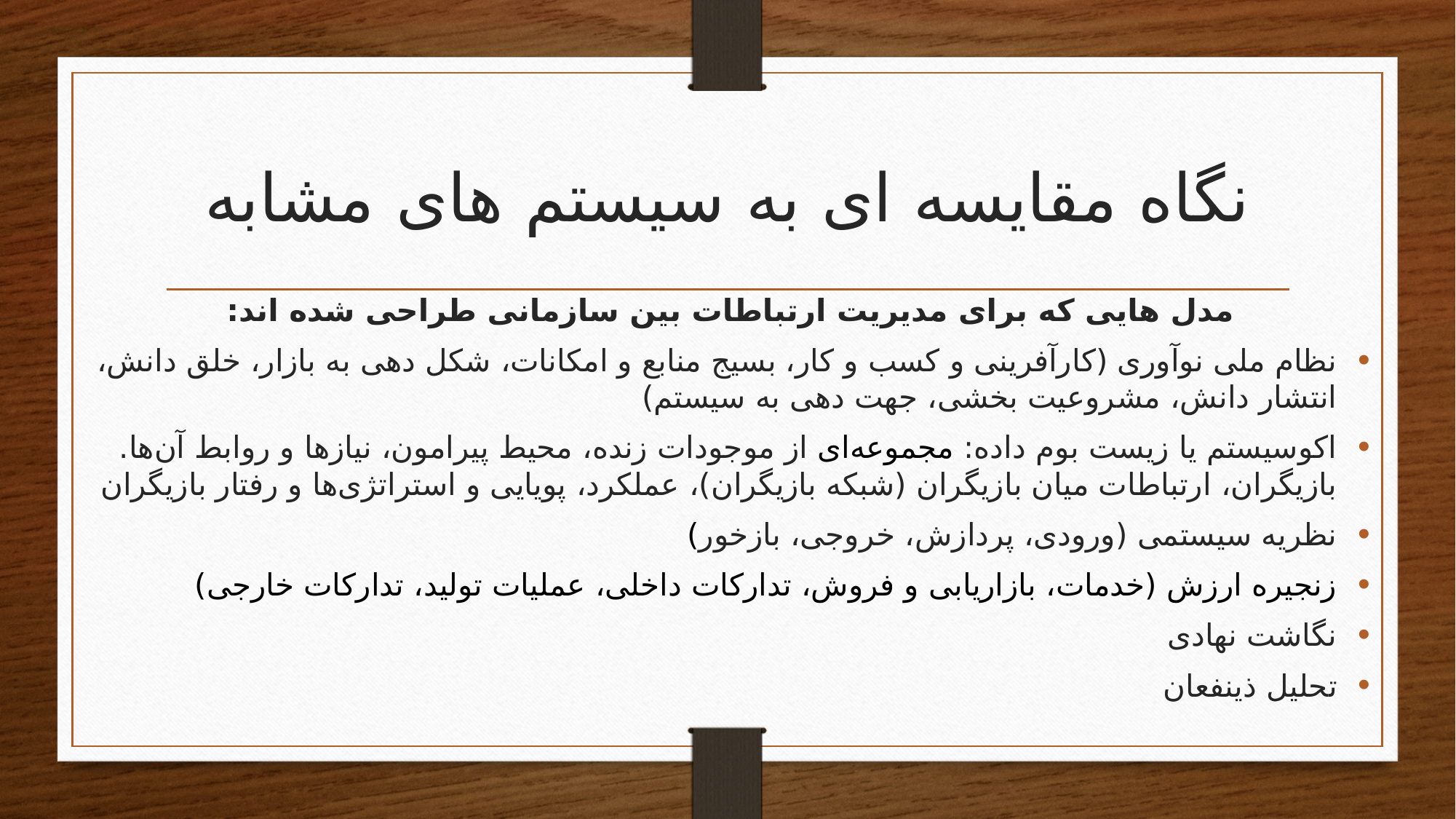

# نگاه مقایسه ای به سیستم های مشابه
مدل هایی که برای مدیریت ارتباطات بین سازمانی طراحی شده اند:
نظام ملی نوآوری (کارآفرینی و کسب و کار، بسیج منابع و امکانات، شکل دهی به بازار، خلق دانش، انتشار دانش، مشروعیت بخشی، جهت دهی به سیستم)
اکوسیستم یا زیست بوم داده: مجموعه‌ای از موجودات زنده، محیط پیرامون، نیازها و روابط آن‌ها. بازیگران، ارتباطات میان بازیگران (شبکه بازیگران)، عملکرد، پویایی و استراتژی‌ها و رفتار بازیگران
نظریه سیستمی (ورودی، پردازش، خروجی، بازخور)
زنجیره ارزش (خدمات، بازاریابی و فروش، تدارکات داخلی، عملیات تولید، تدارکات خارجی)
نگاشت نهادی
تحلیل ذینفعان